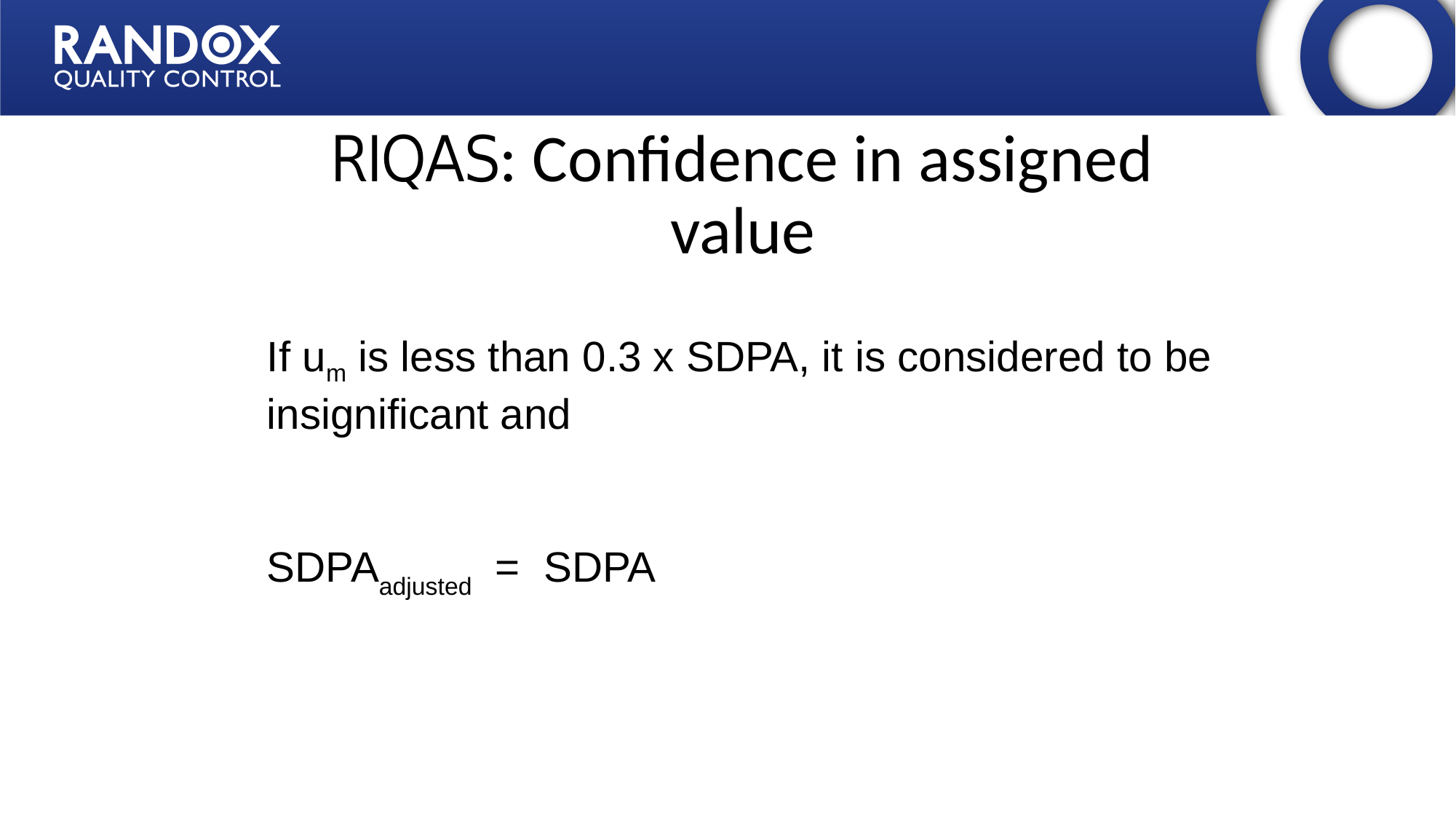

# RIQAS: Confidence in assigned value
If um is less than 0.3 x SDPA, it is considered to be insignificant and

SDPAadjusted  =  SDPA